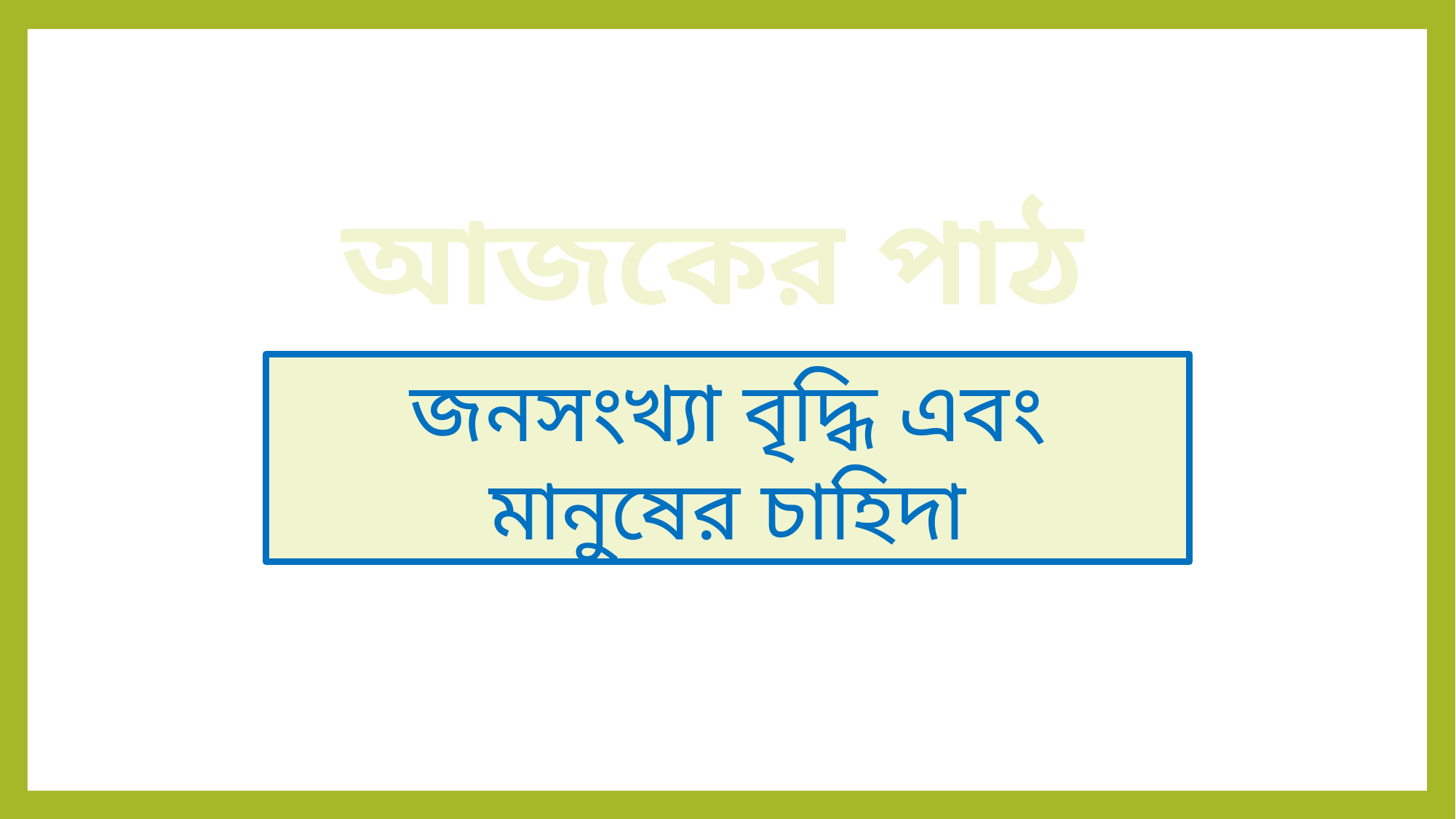

আজকের পাঠ
জনসংখ্যা বৃদ্ধি এবং মানুষের চাহিদা